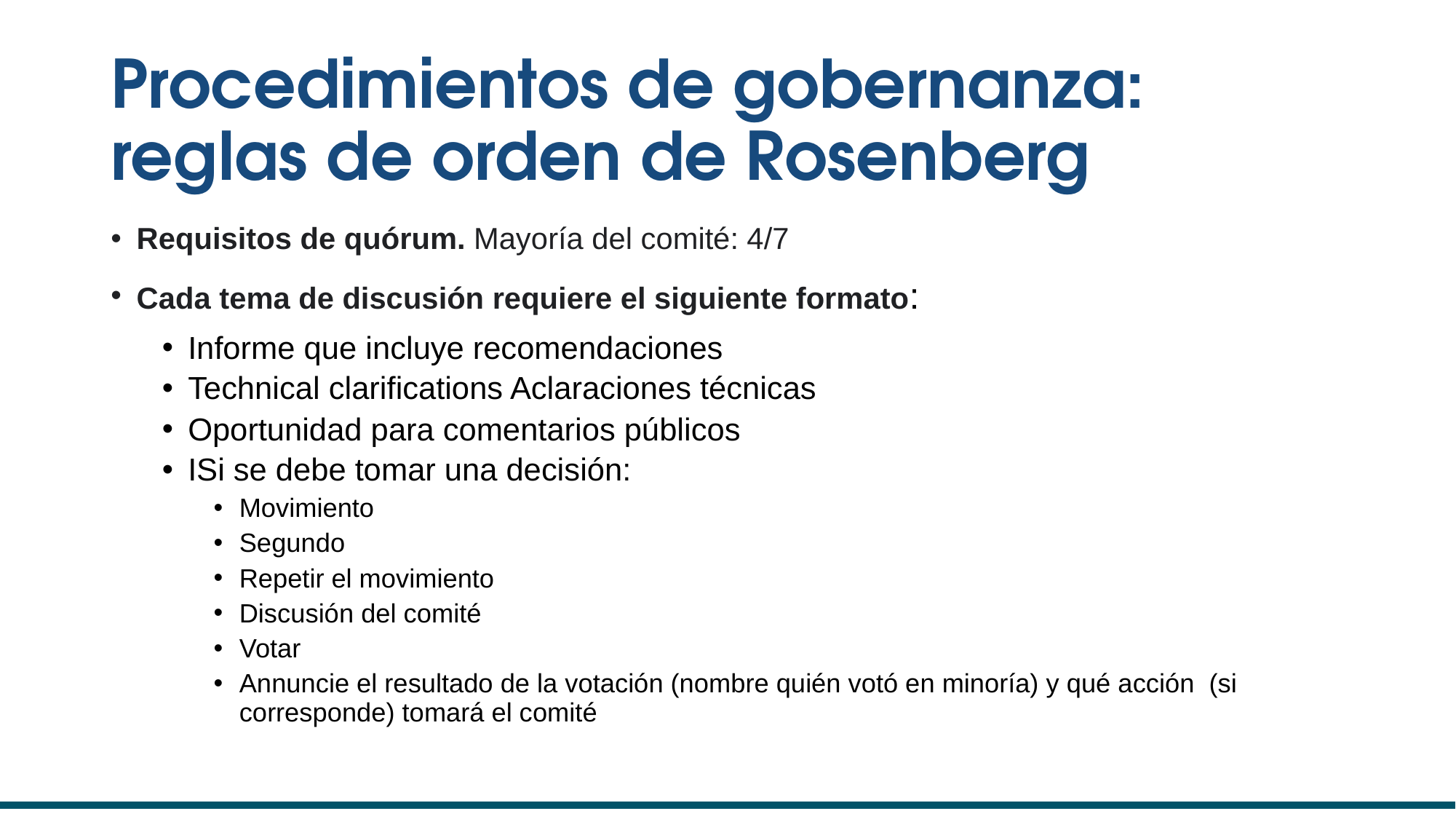

# Procedimientos de gobernanza: reglas de orden de Rosenberg
Requisitos de quórum. Mayoría del comité: 4/7
Cada tema de discusión requiere el siguiente formato:
Informe que incluye recomendaciones
Technical clarifications Aclaraciones técnicas
Oportunidad para comentarios públicos
ISi se debe tomar una decisión:
Movimiento
Segundo
Repetir el movimiento
Discusión del comité
Votar
Annuncie el resultado de la votación (nombre quién votó en minoría) y qué acción  (si corresponde) tomará el comité